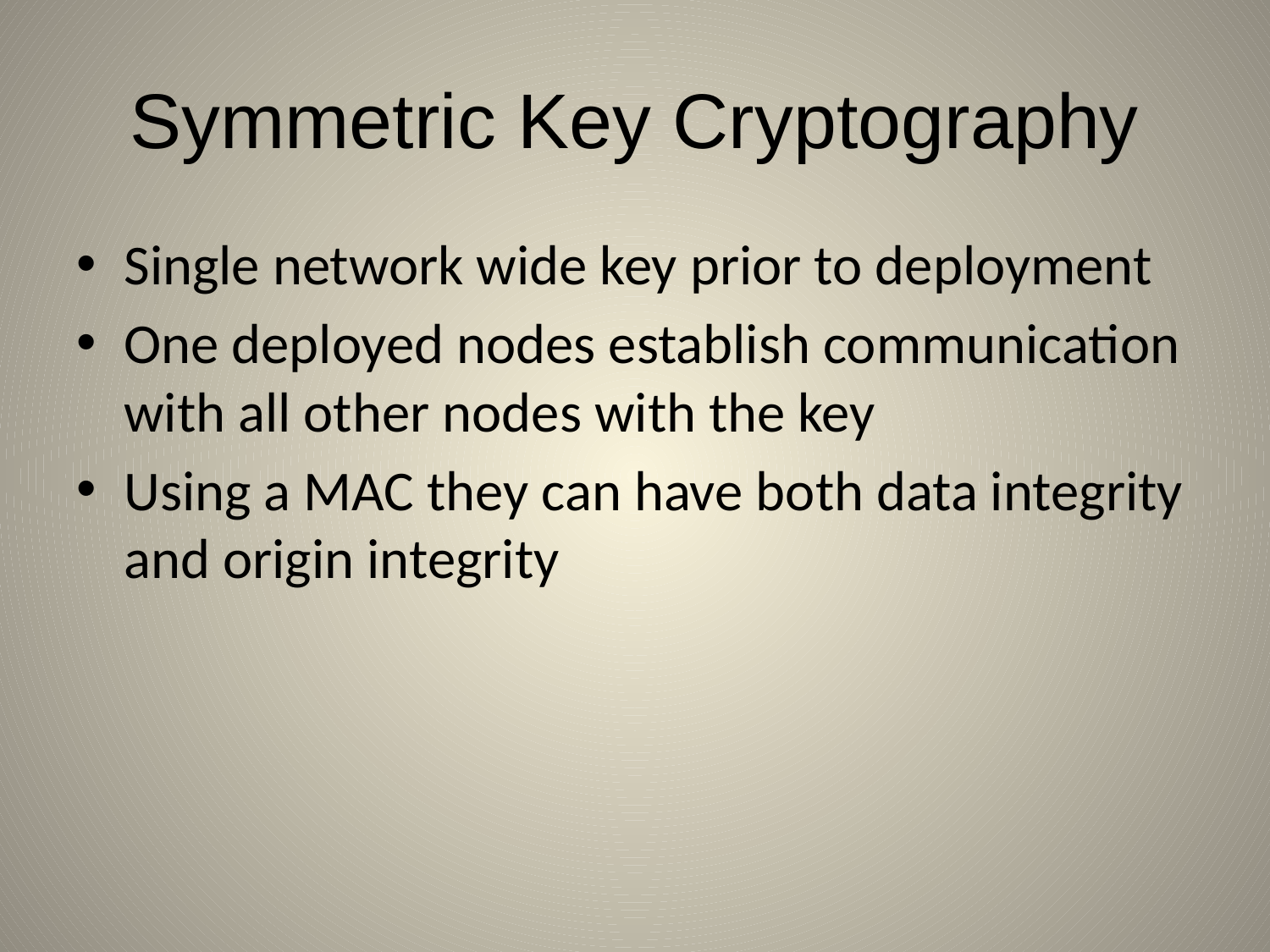

# Symmetric Key Cryptography
Single network wide key prior to deployment
One deployed nodes establish communication with all other nodes with the key
Using a MAC they can have both data integrity and origin integrity